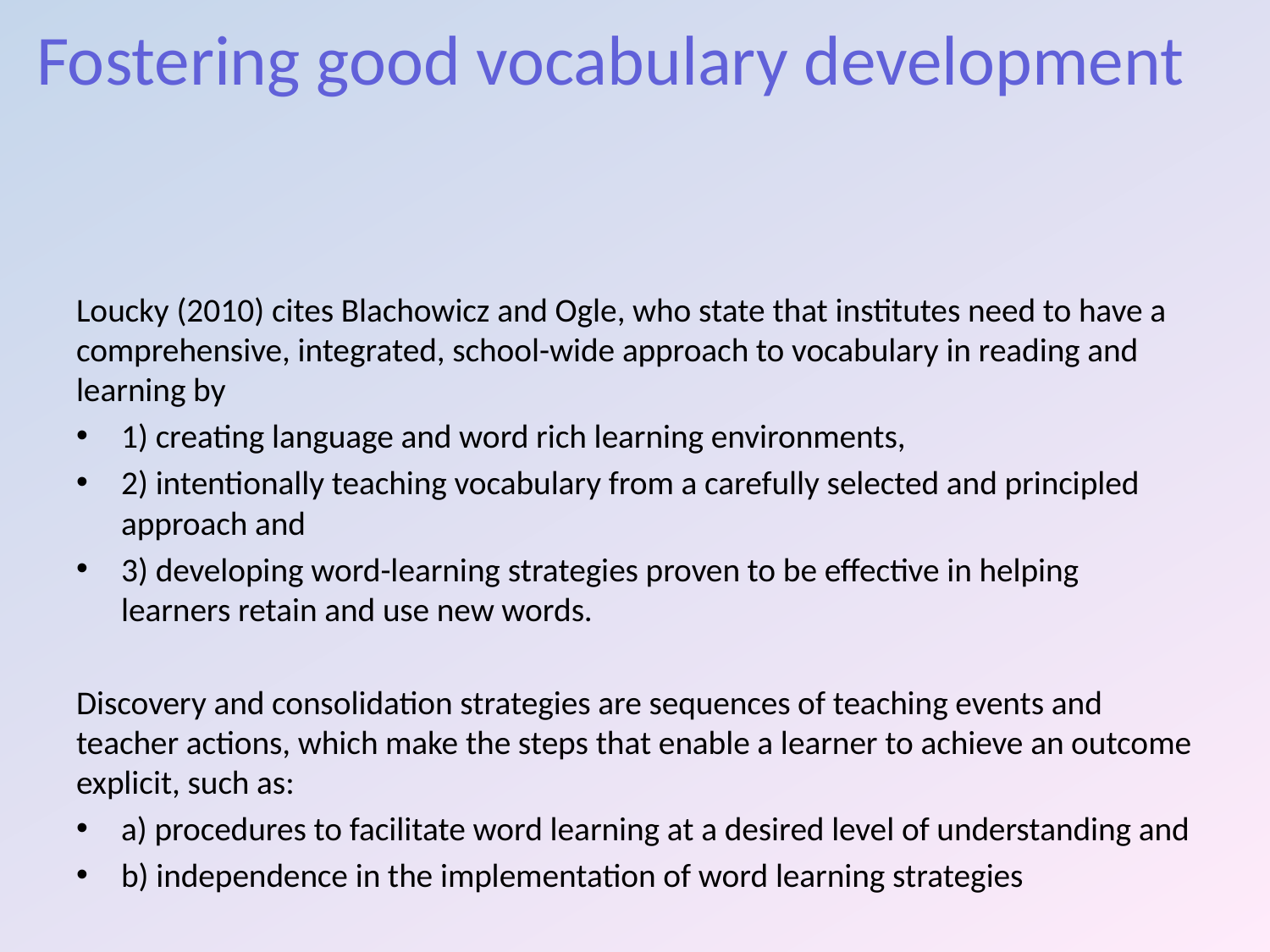

# Fostering good vocabulary development
Loucky (2010) cites Blachowicz and Ogle, who state that institutes need to have a comprehensive, integrated, school-wide approach to vocabulary in reading and learning by
1) creating language and word rich learning environments,
2) intentionally teaching vocabulary from a carefully selected and principled approach and
3) developing word-learning strategies proven to be effective in helping learners retain and use new words.

Discovery and consolidation strategies are sequences of teaching events and teacher actions, which make the steps that enable a learner to achieve an outcome explicit, such as:
a) procedures to facilitate word learning at a desired level of understanding and
b) independence in the implementation of word learning strategies